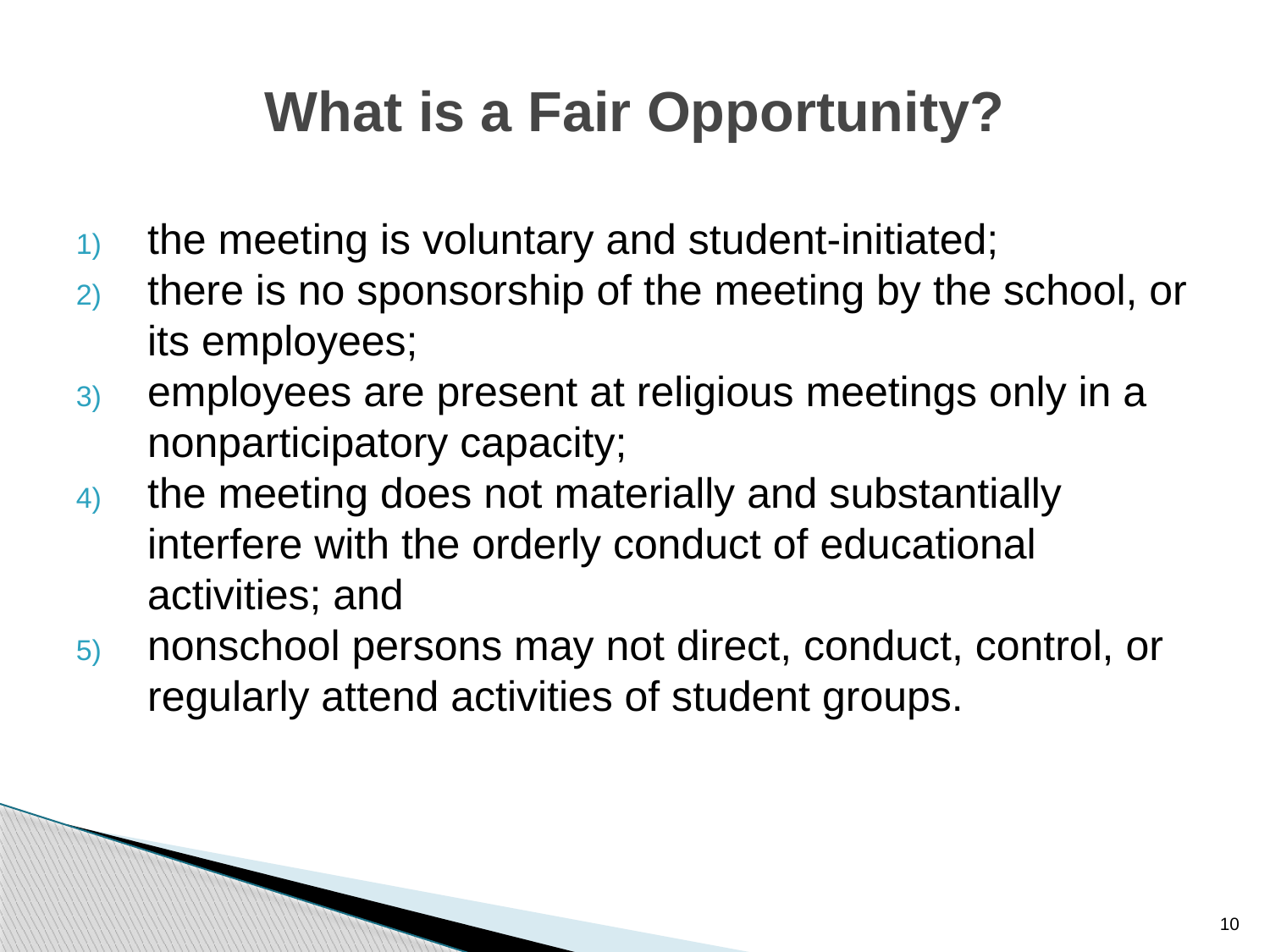

# What is a Fair Opportunity?
the meeting is voluntary and student-initiated;
there is no sponsorship of the meeting by the school, or its employees;
employees are present at religious meetings only in a nonparticipatory capacity;
the meeting does not materially and substantially interfere with the orderly conduct of educational activities; and
nonschool persons may not direct, conduct, control, or regularly attend activities of student groups.
10